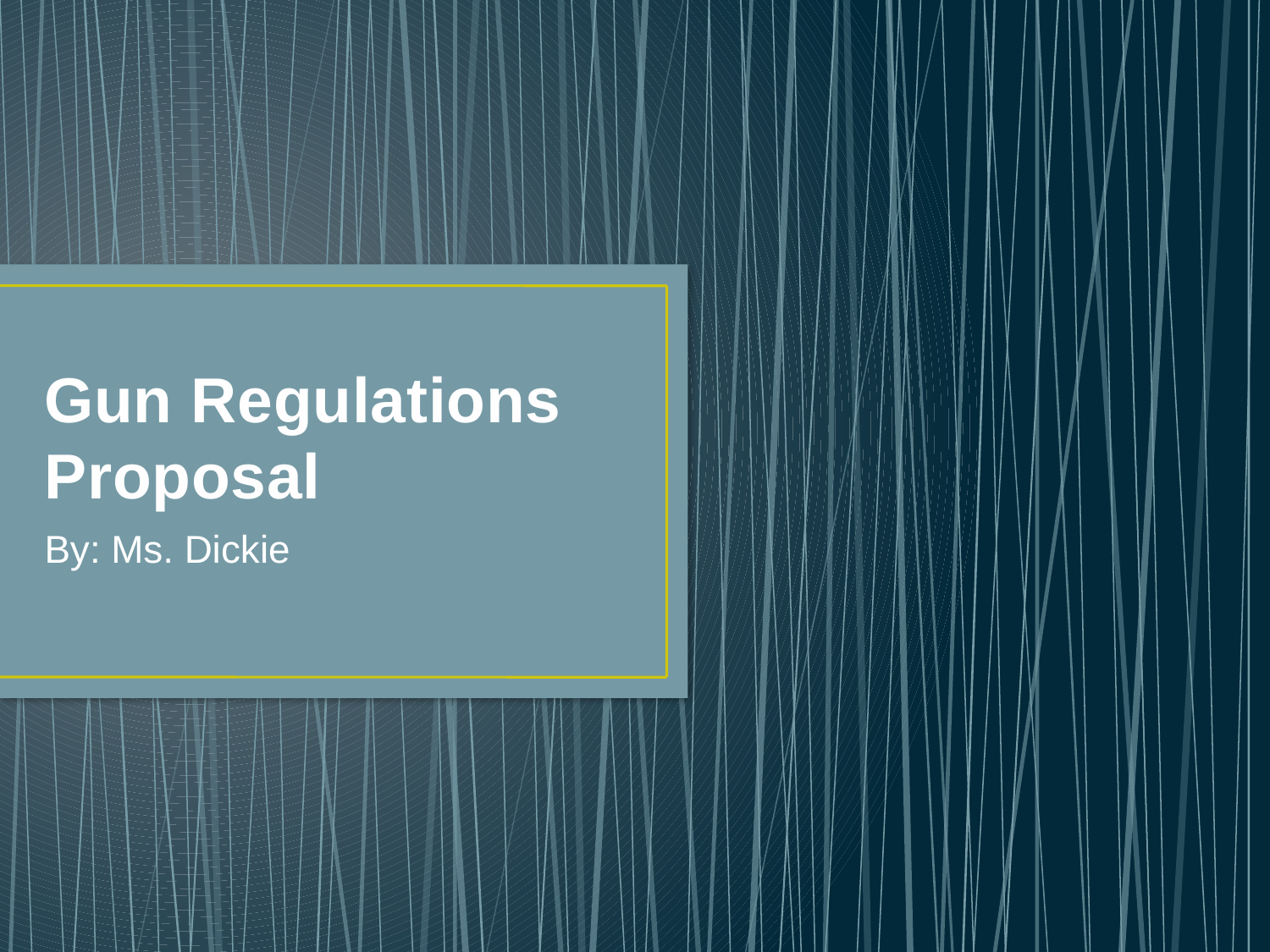

# Gun Regulations Proposal
By: Ms. Dickie